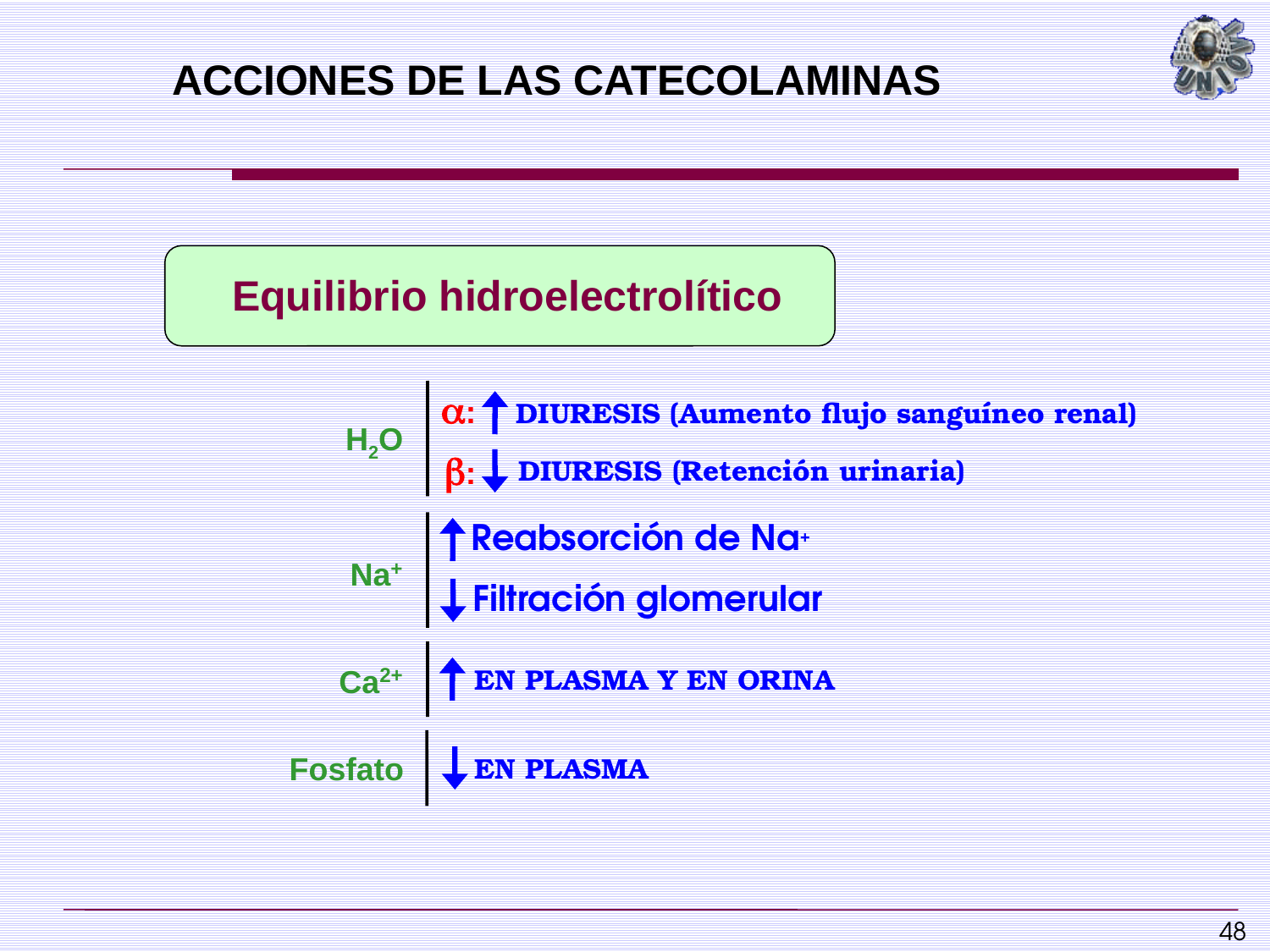

ACCIONES DE LAS CATECOLAMINAS

Equilibrio hidroelectrolítico
α:
DIURESIS (Aumento flujo sanguíneo renal)

β:
DIURESIS (Retención urinaria)

H2O
Reabsorción de Na+

Filtración glomerular

Na+

EN PLASMA Y EN ORINA

Ca2+

EN PLASMA

Fosfato
48